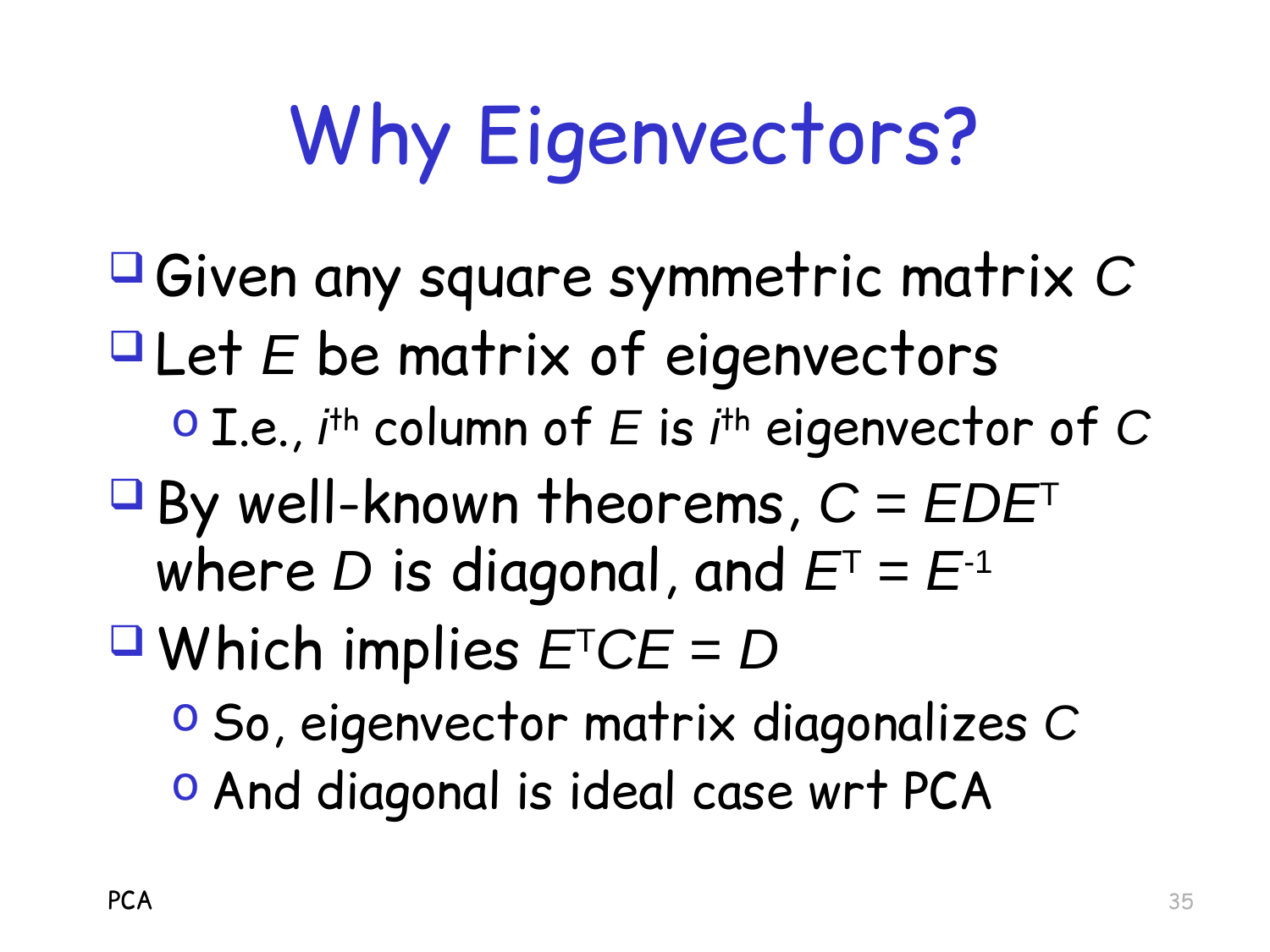

# Why Eigenvectors?
Given any square symmetric matrix C
Let E be matrix of eigenvectors
I.e., ith column of E is ith eigenvector of C
By well-known theorems, C = EDET where D is diagonal, and ET = E-1
Which implies ETCE = D
So, eigenvector matrix diagonalizes C
And diagonal is ideal case wrt PCA
PCA
35